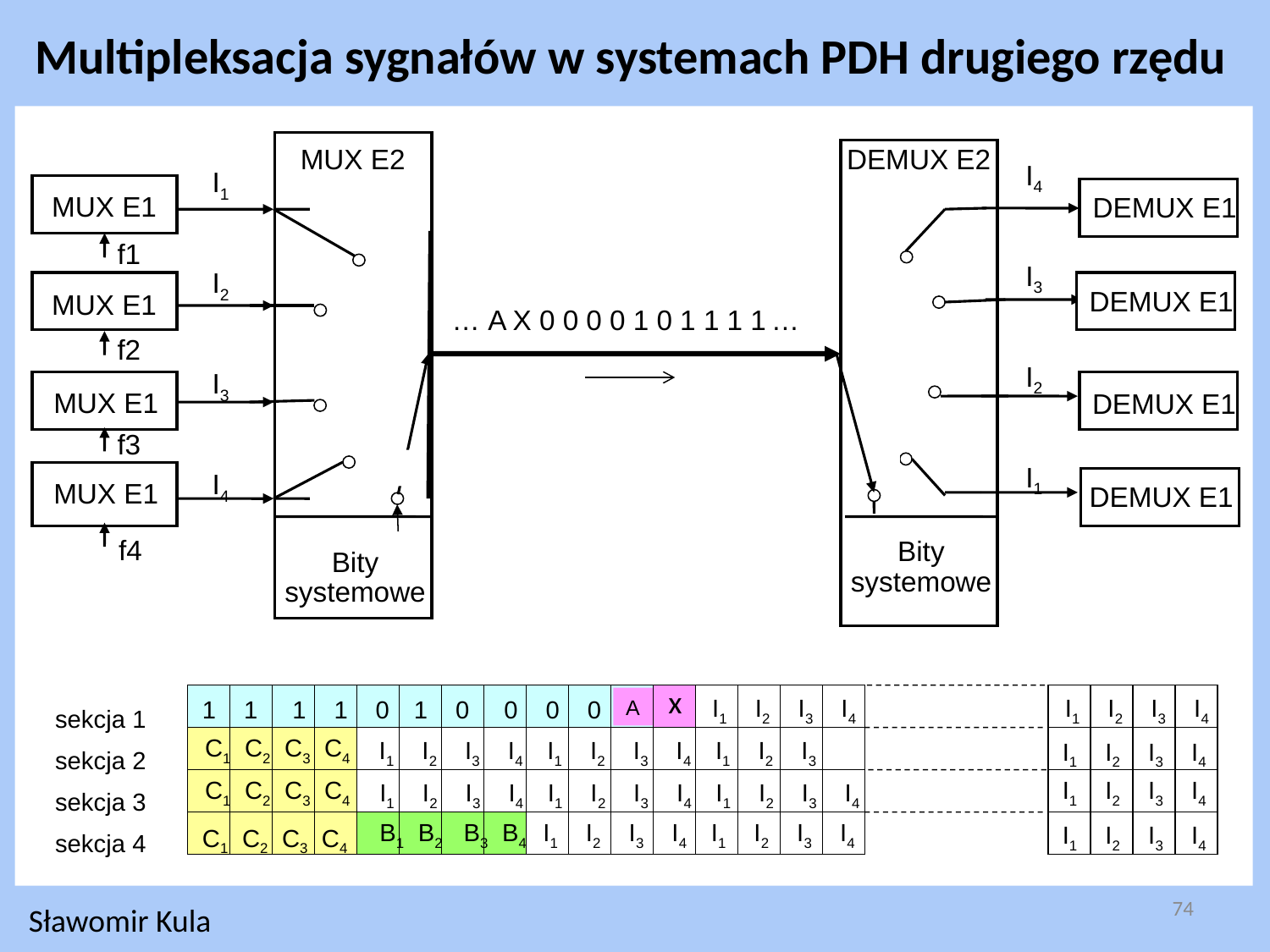

Multipleksacja sygnałów w systemach PDH drugiego rzędu

MUX E2
DEMUX E2

I4

I3

I2

I1
I1

I2

I3

I4

MUX E1
DEMUX E1

f1

DEMUX E1
MUX E1
… A X 0 0 0 0 1 0 1 1 1 1 …

f2

MUX E1
DEMUX E1

f3

MUX E1
DEMUX E1

f4
       Bity
 systemowe
Bity
systemowe
x

sekcja 1
sekcja 2
sekcja 3
sekcja 4
I1    I2    I3    I4
I1    I2    I3    I4
1    1     1    1    0
1    0     0    0    0
A    X
 C1  C2  C3  C4

I1    I2    I3    I4      I1    I2    I3    I4      I1    I2    I3    I4
I1    I2    I3    I4
 C1  C2  C3  C4
I1    I2    I3    I4

I1    I2    I3    I4      I1    I2    I3    I4      I1    I2    I3    I4
B1  B2   B3  B4    I1    I2    I3    I4      I1    I2    I3    I4

I1    I2    I3    I4
 C1  C2  C3  C4
74
Sławomir Kula